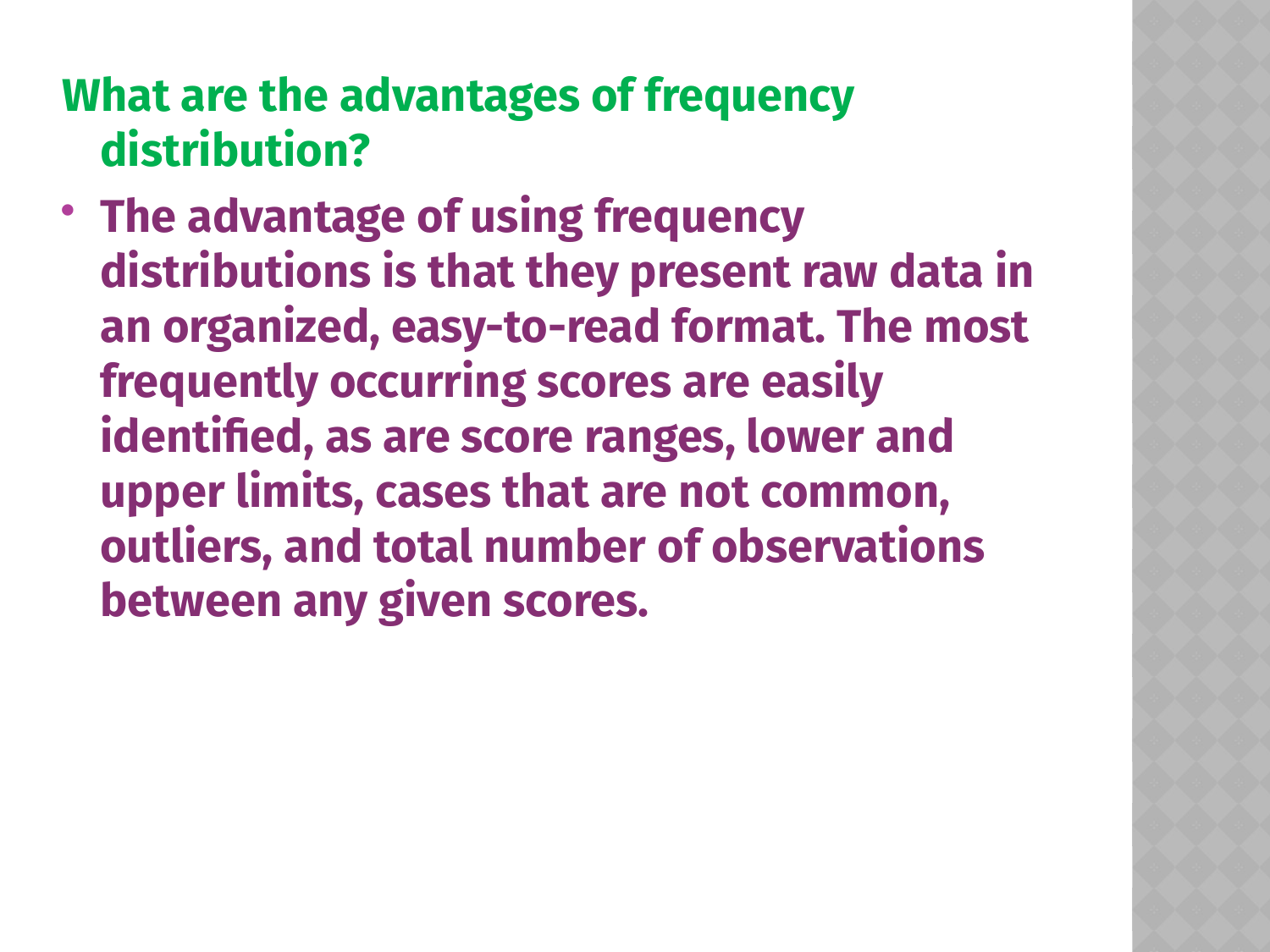

What are the advantages of frequency distribution?
The advantage of using frequency distributions is that they present raw data in an organized, easy-to-read format. The most frequently occurring scores are easily identified, as are score ranges, lower and upper limits, cases that are not common, outliers, and total number of observations between any given scores.